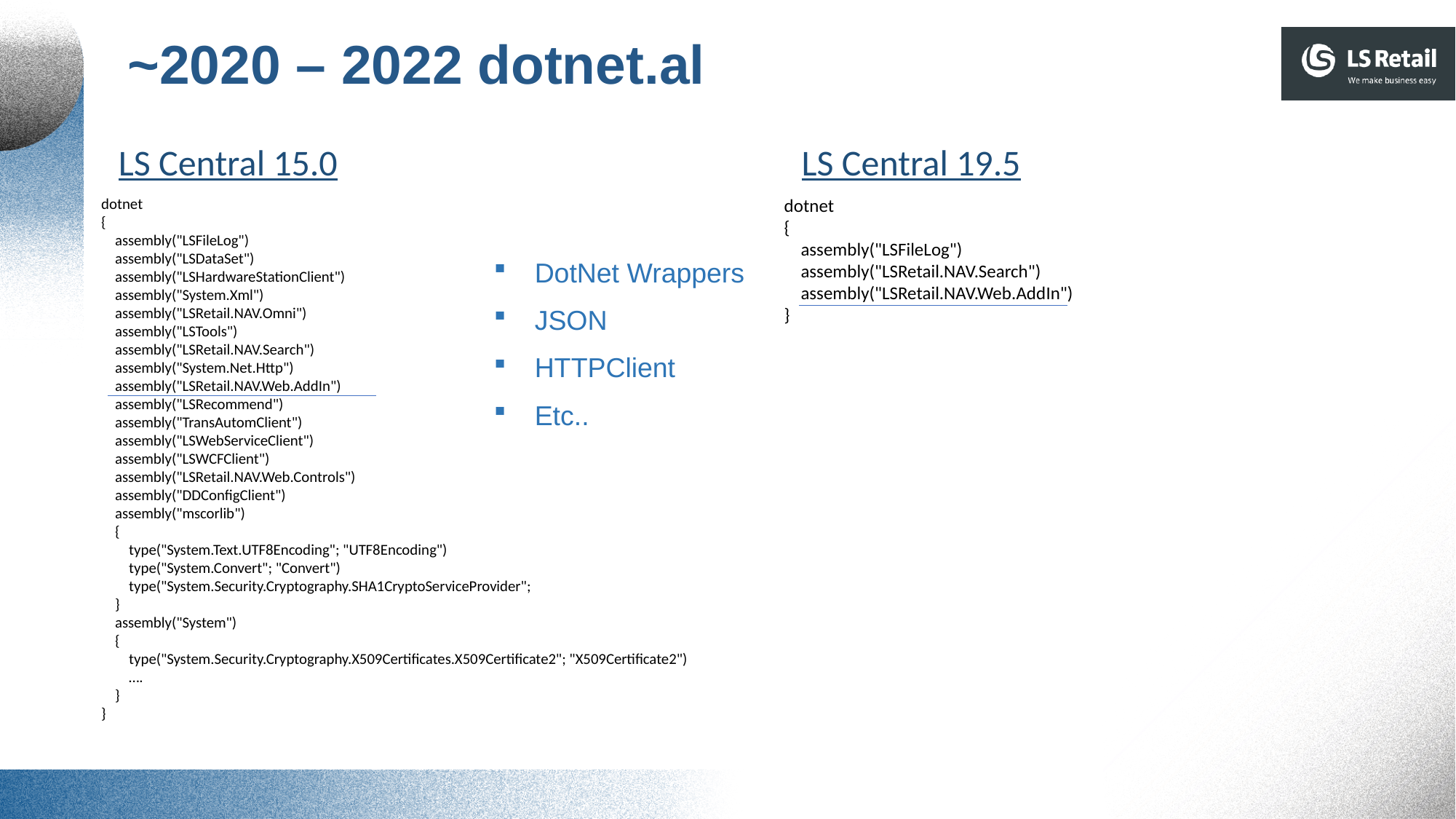

~2020 – 2022 dotnet.al
LS Central 15.0
LS Central 19.5
dotnet
{
    assembly("LSFileLog")
    assembly("LSRetail.NAV.Search")
    assembly("LSRetail.NAV.Web.AddIn")
}
dotnet
{
    assembly("LSFileLog")
    assembly("LSDataSet")
    assembly("LSHardwareStationClient")
    assembly("System.Xml")
    assembly("LSRetail.NAV.Omni")
    assembly("LSTools")
    assembly("LSRetail.NAV.Search")
    assembly("System.Net.Http")
    assembly("LSRetail.NAV.Web.AddIn")
    assembly("LSRecommend")
    assembly("TransAutomClient")
    assembly("LSWebServiceClient")
    assembly("LSWCFClient")
    assembly("LSRetail.NAV.Web.Controls")
    assembly("DDConfigClient")
    assembly("mscorlib")
    {
        type("System.Text.UTF8Encoding"; "UTF8Encoding")
        type("System.Convert"; "Convert")
        type("System.Security.Cryptography.SHA1CryptoServiceProvider";
    }
    assembly("System")
    {
        type("System.Security.Cryptography.X509Certificates.X509Certificate2"; "X509Certificate2")
        ….
    }
}
DotNet Wrappers
JSON
HTTPClient
Etc..